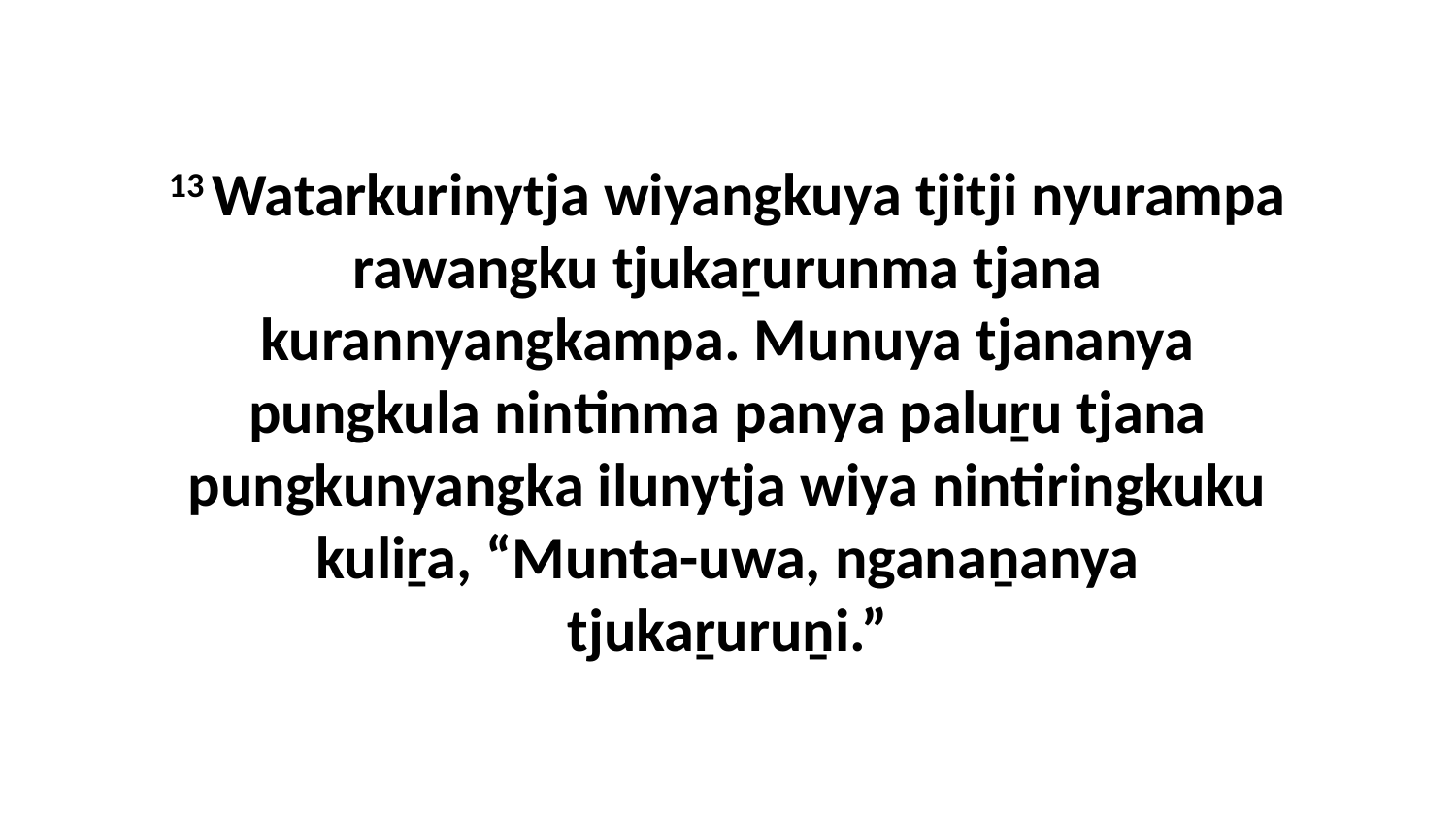

13 Watarkurinytja wiyangkuya tjitji nyurampa rawangku tjukaṟurunma tjana kurannyangkampa. Munuya tjananya pungkula nintinma panya paluṟu tjana pungkunyangka ilunytja wiya nintiringkuku kuliṟa, “Munta-uwa, nganaṉanya tjukaṟuruṉi.”